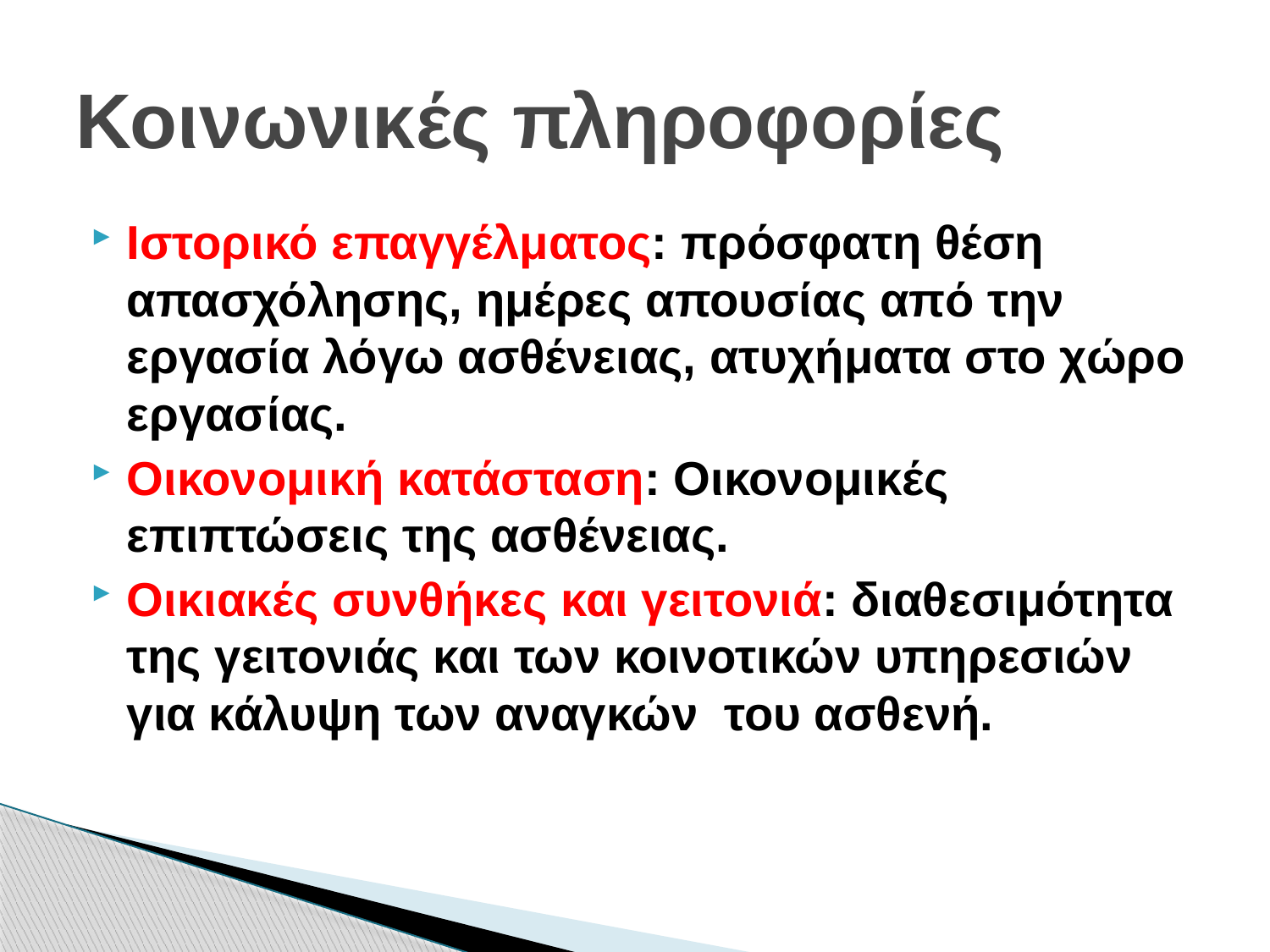

# Κοινωνικές πληροφορίες
Ιστορικό επαγγέλματος: πρόσφατη θέση απασχόλησης, ημέρες απουσίας από την εργασία λόγω ασθένειας, ατυχήματα στο χώρο εργασίας.
Οικονομική κατάσταση: Οικονομικές επιπτώσεις της ασθένειας.
Οικιακές συνθήκες και γειτονιά: διαθεσιμότητα της γειτονιάς και των κοινοτικών υπηρεσιών για κάλυψη των αναγκών  του ασθενή.